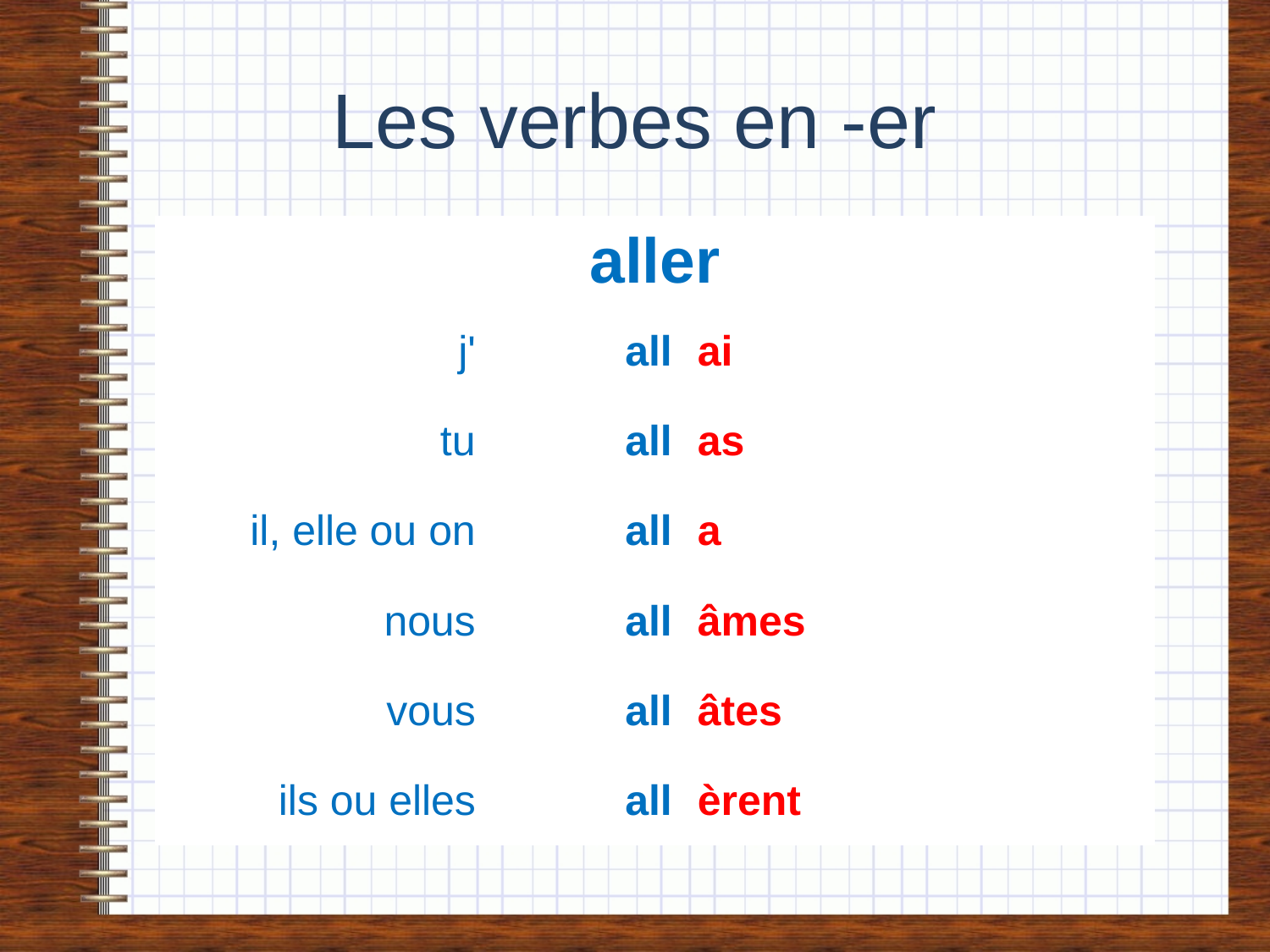

# Les verbes en -er
| aller |  |  |
| --- | --- | --- |
| j' | all | ai |
| tu | all | as |
| il, elle ou on | all | a |
| nous | all | âmes |
| vous | all | âtes |
| ils ou elles | all | èrent |